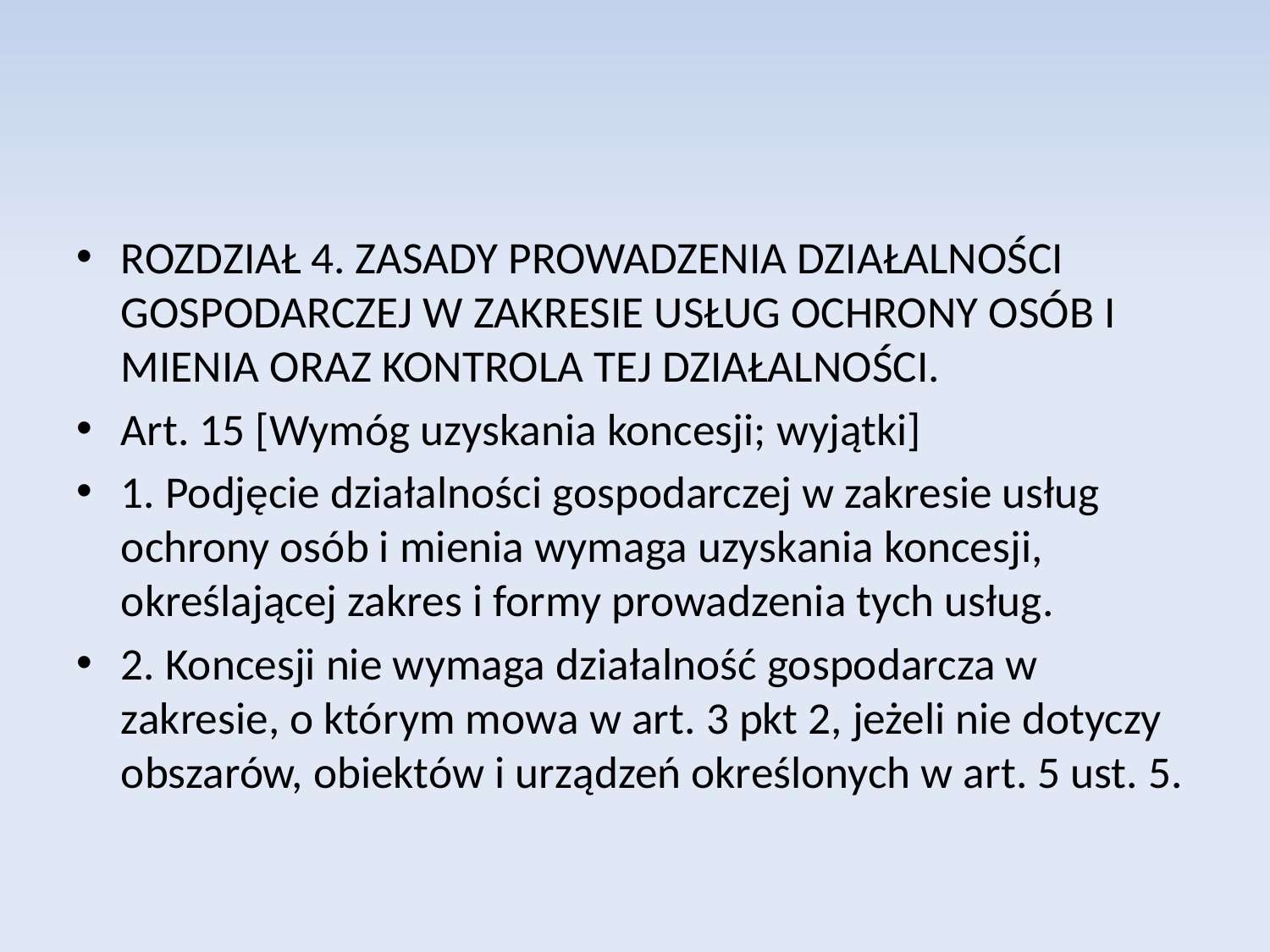

ROZDZIAŁ 4. ZASADY PROWADZENIA DZIAŁALNOŚCI GOSPODARCZEJ W ZAKRESIE USŁUG OCHRONY OSÓB I MIENIA ORAZ KONTROLA TEJ DZIAŁALNOŚCI.
Art. 15 [Wymóg uzyskania koncesji; wyjątki]
1. Podjęcie działalności gospodarczej w zakresie usług ochrony osób i mienia wymaga uzyskania koncesji, określającej zakres i formy prowadzenia tych usług.
2. Koncesji nie wymaga działalność gospodarcza w zakresie, o którym mowa w art. 3 pkt 2, jeżeli nie dotyczy obszarów, obiektów i urządzeń określonych w art. 5 ust. 5.